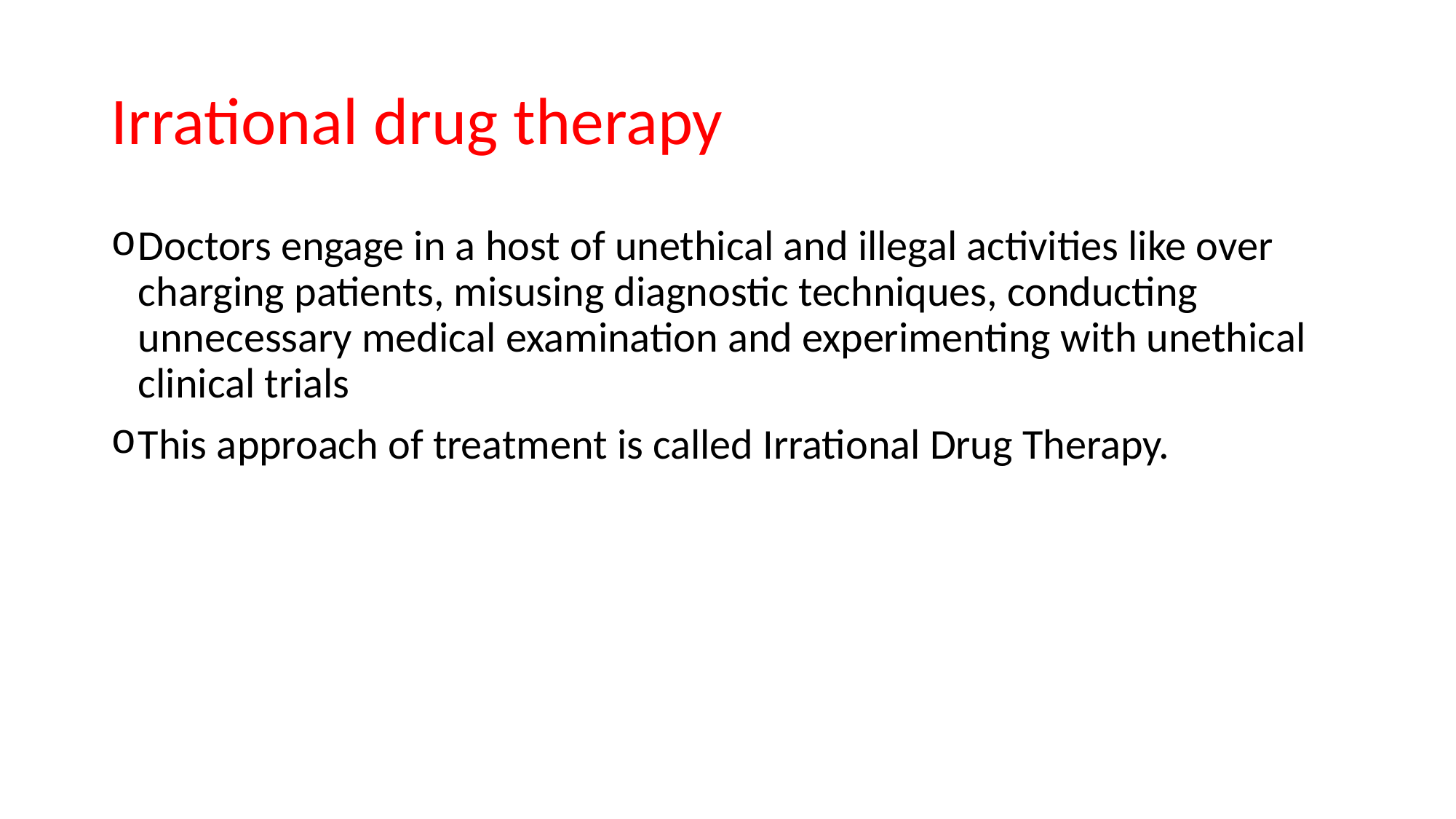

# Irrational drug therapy
Doctors engage in a host of unethical and illegal activities like over charging patients, misusing diagnostic techniques, conducting unnecessary medical examination and experimenting with unethical clinical trials
This approach of treatment is called Irrational Drug Therapy.